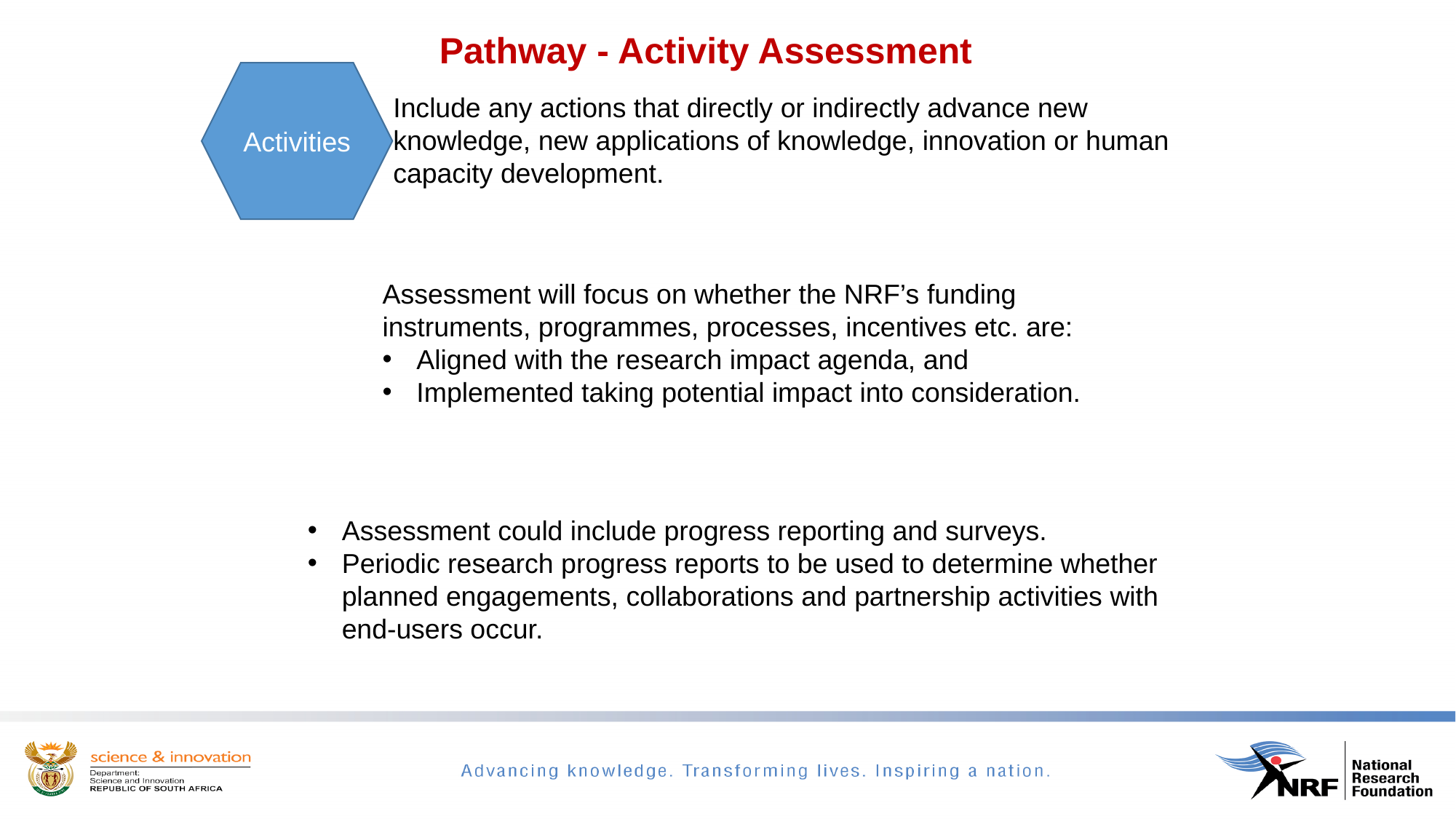

# Pathway - Activity Assessment
Activities
Include any actions that directly or indirectly advance new knowledge, new applications of knowledge, innovation or human capacity development.
Assessment will focus on whether the NRF’s funding instruments, programmes, processes, incentives etc. are:
Aligned with the research impact agenda, and
Implemented taking potential impact into consideration.
Assessment could include progress reporting and surveys.
Periodic research progress reports to be used to determine whether planned engagements, collaborations and partnership activities with end-users occur.